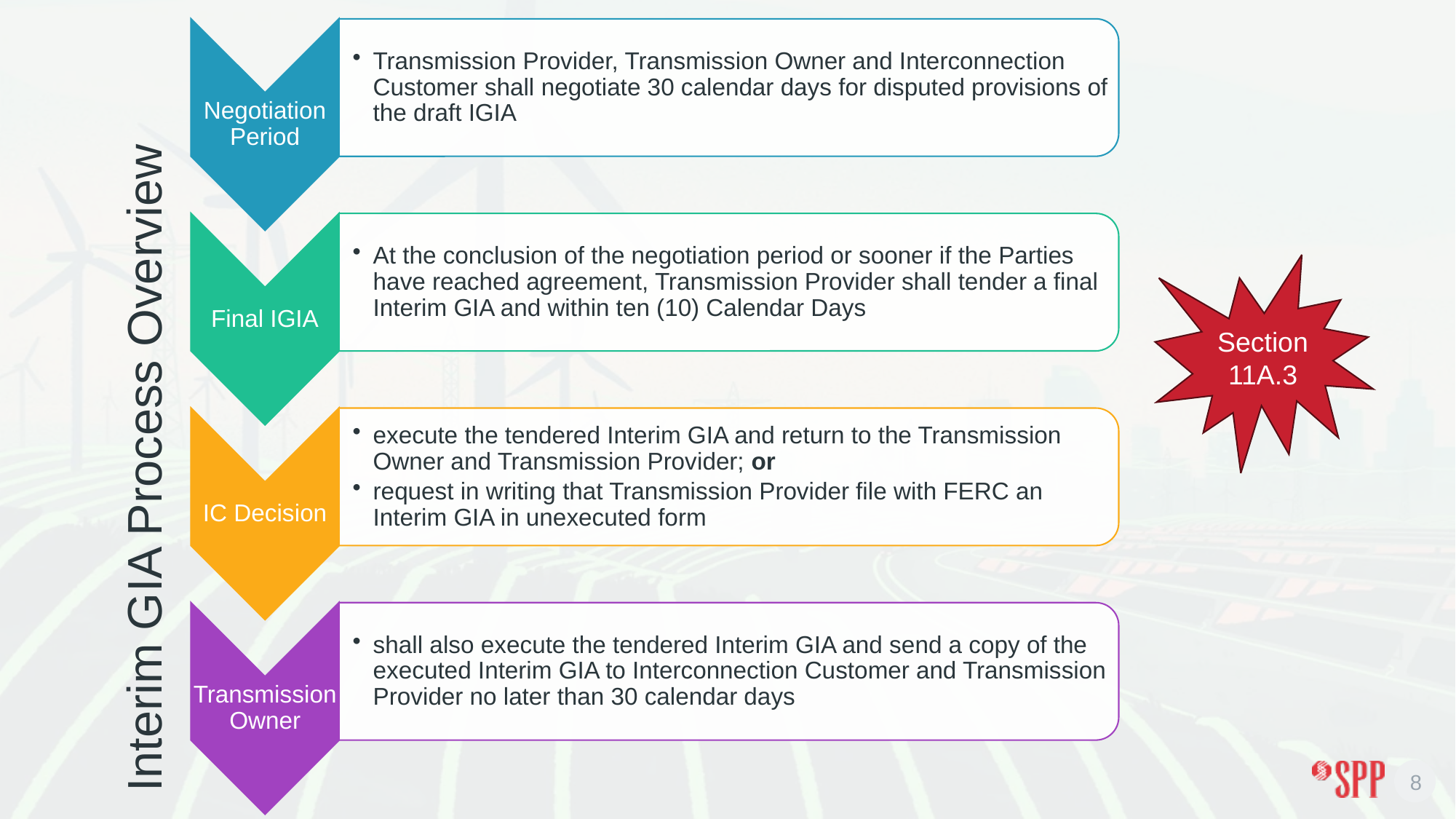

Negotiation Period
Transmission Provider, Transmission Owner and Interconnection Customer shall negotiate 30 calendar days for disputed provisions of the draft IGIA
Final IGIA
At the conclusion of the negotiation period or sooner if the Parties have reached agreement, Transmission Provider shall tender a final Interim GIA and within ten (10) Calendar Days
IC Decision
execute the tendered Interim GIA and return to the Transmission Owner and Transmission Provider; or
request in writing that Transmission Provider file with FERC an Interim GIA in unexecuted form
Transmission Owner
shall also execute the tendered Interim GIA and send a copy of the executed Interim GIA to Interconnection Customer and Transmission Provider no later than 30 calendar days
Section 11A.3
# Interim GIA Process Overview